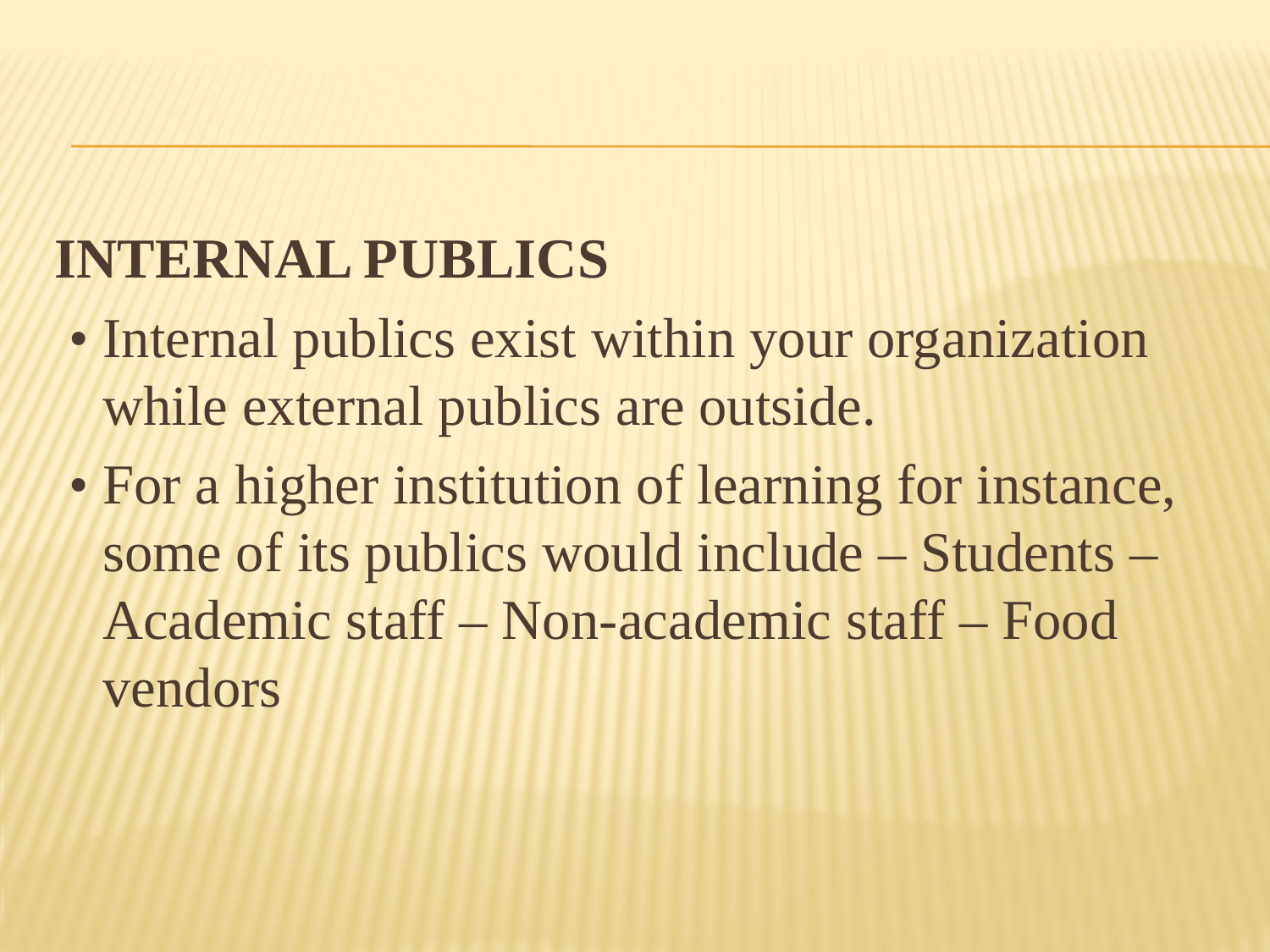

#
INTERNAL PUBLICS
 • Internal publics exist within your organization while external publics are outside.
 • For a higher institution of learning for instance, some of its publics would include – Students – Academic staff – Non-academic staff – Food vendors